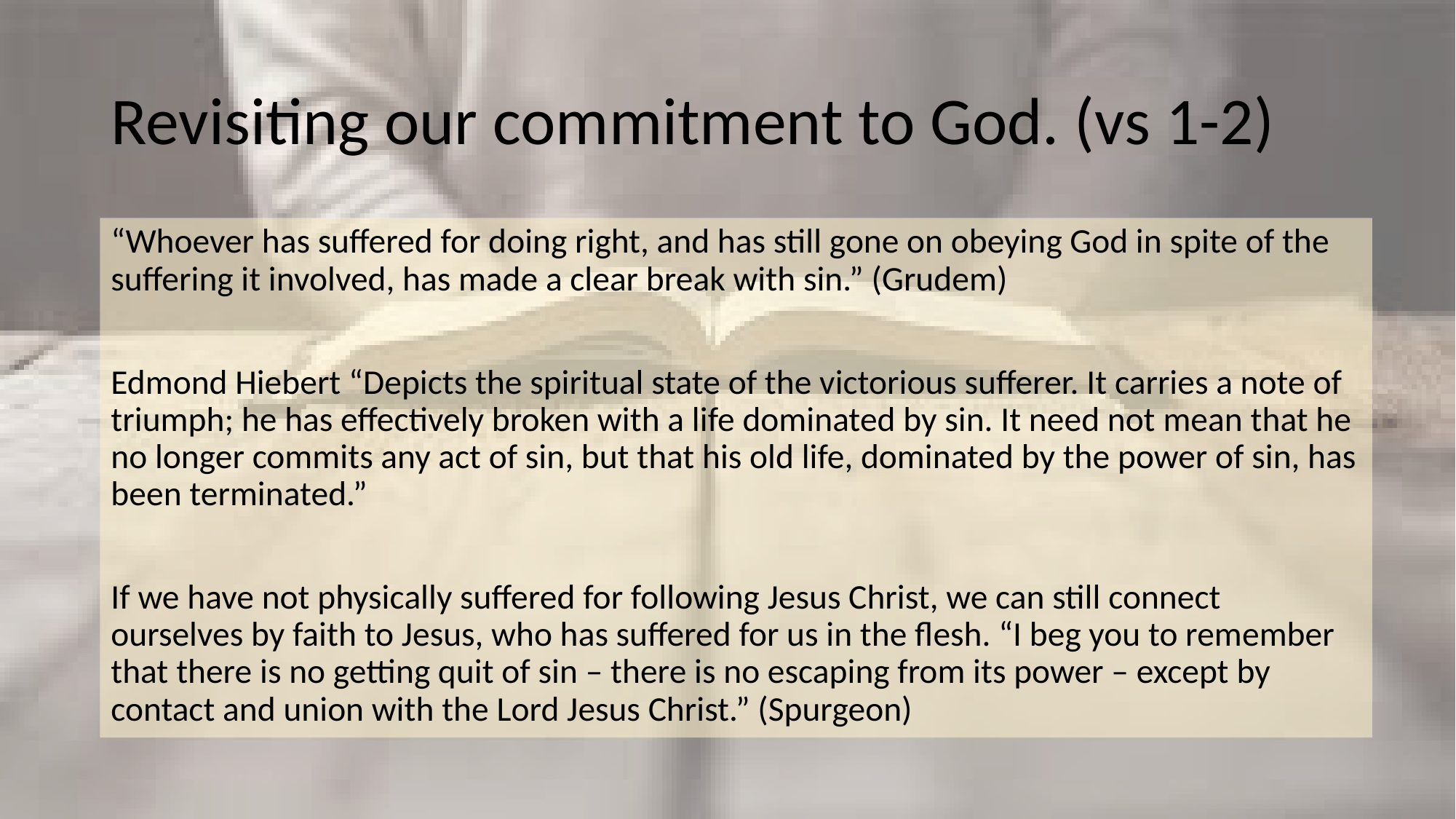

# Revisiting our commitment to God. (vs 1-2)
“Whoever has suffered for doing right, and has still gone on obeying God in spite of the suffering it involved, has made a clear break with sin.” (Grudem)

Edmond Hiebert “Depicts the spiritual state of the victorious sufferer. It carries a note of triumph; he has effectively broken with a life dominated by sin. It need not mean that he no longer commits any act of sin, but that his old life, dominated by the power of sin, has been terminated.”

If we have not physically suffered for following Jesus Christ, we can still connect ourselves by faith to Jesus, who has suffered for us in the flesh. “I beg you to remember that there is no getting quit of sin – there is no escaping from its power – except by contact and union with the Lord Jesus Christ.” (Spurgeon)